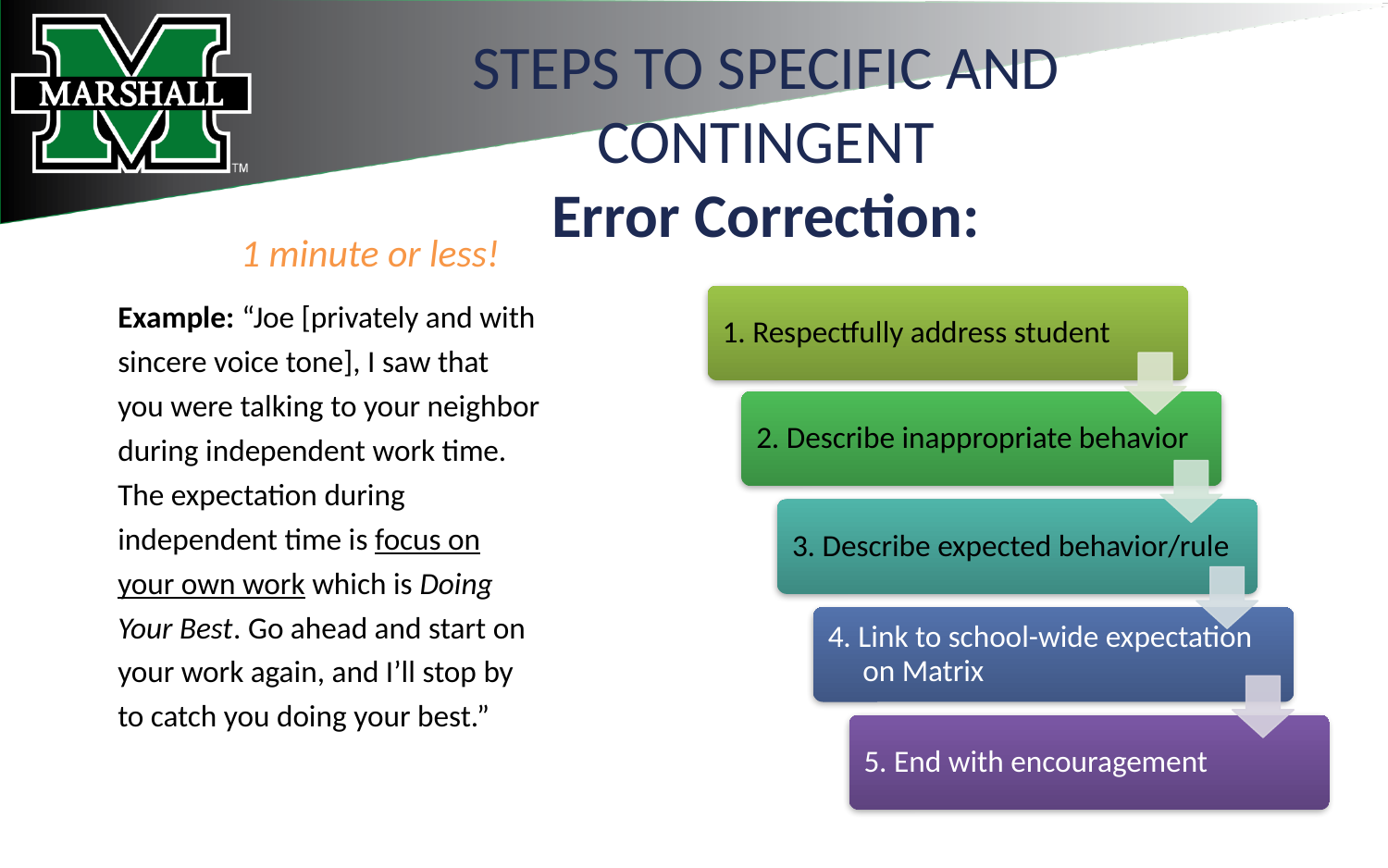

# STEPS TO SPECIFIC AND CONTINGENT Error Correction:
1 minute or less!
Example: “Joe [privately and with sincere voice tone], I saw that you were talking to your neighbor during independent work time.  The expectation during independent time is focus on your own work which is Doing Your Best. Go ahead and start on your work again, and I’ll stop by to catch you doing your best.”
1. Respectfully address student
2. Describe inappropriate behavior
3. Describe expected behavior/rule
4. Link to school-wide expectation on Matrix
5. End with encouragement